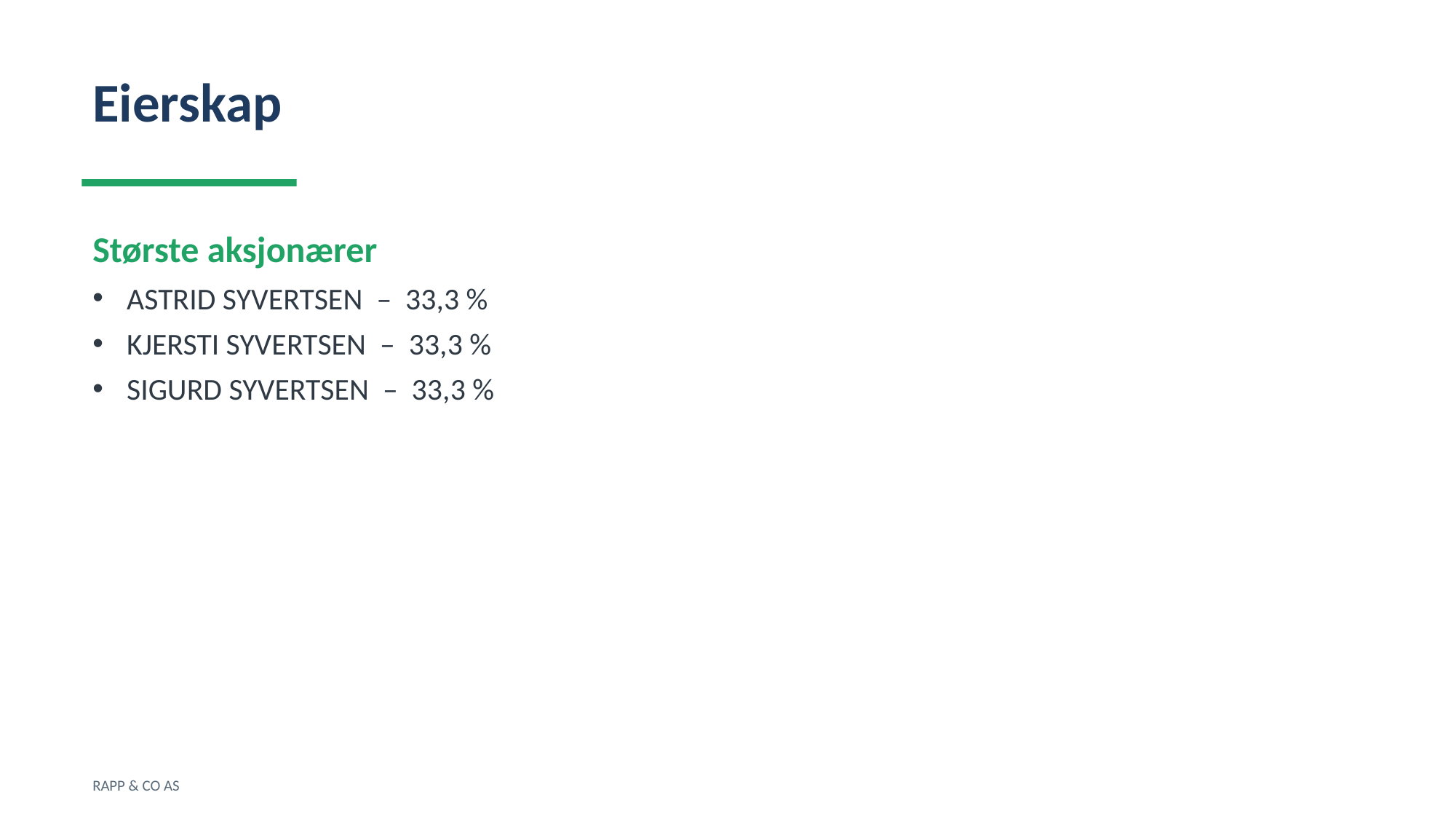

Eierskap

Største aksjonærer
ASTRID SYVERTSEN  –  33,3 %
KJERSTI SYVERTSEN  –  33,3 %
SIGURD SYVERTSEN  –  33,3 %
RAPP & CO AS